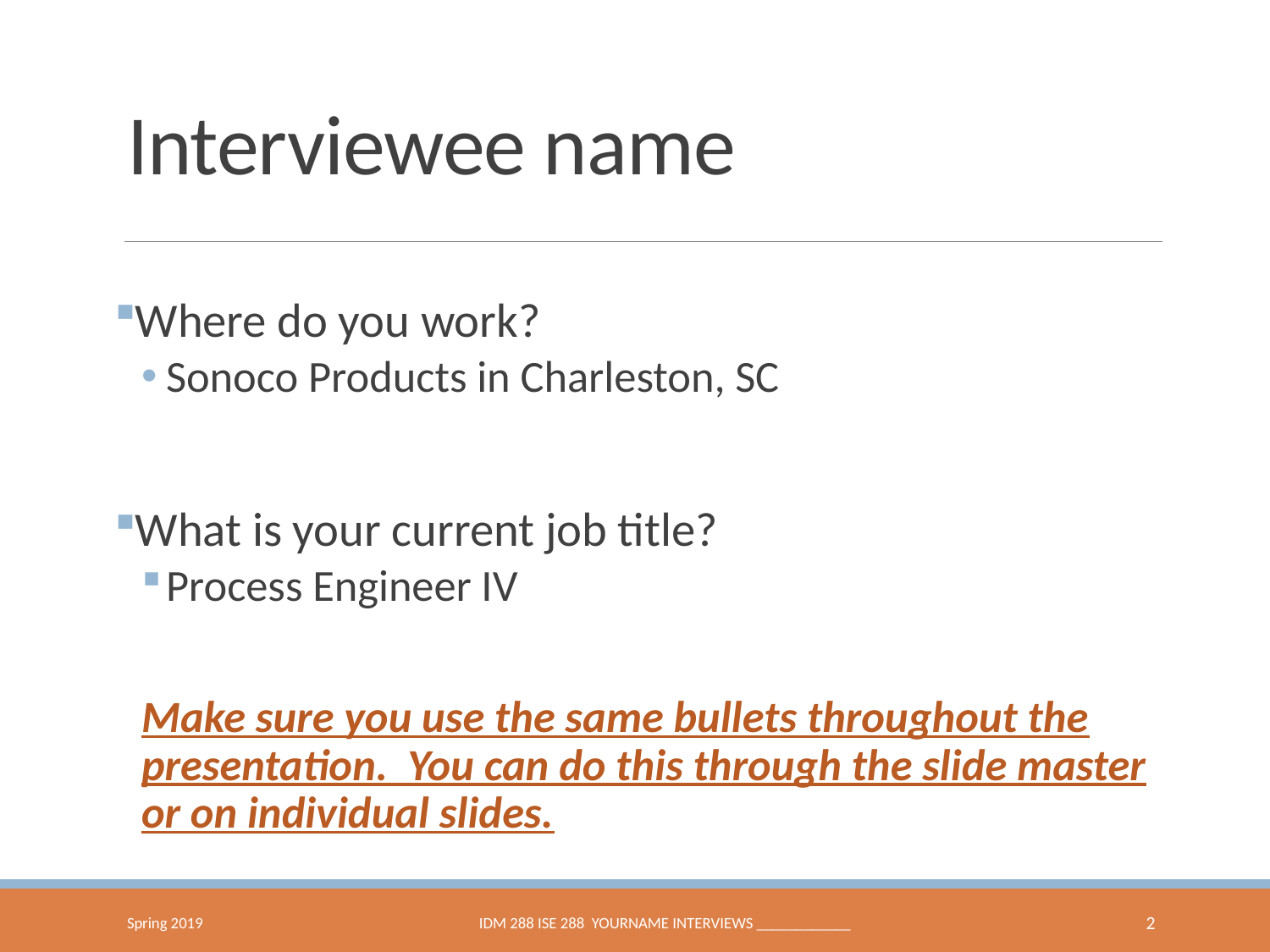

# Interviewee name
Where do you work?
Sonoco Products in Charleston, SC

What is your current job title?
Process Engineer IV

Make sure you use the same bullets throughout the presentation.  You can do this through the slide master or on individual slides.
Spring 2019
IDM 288 ISE 288  yourname Interviews ____________
2